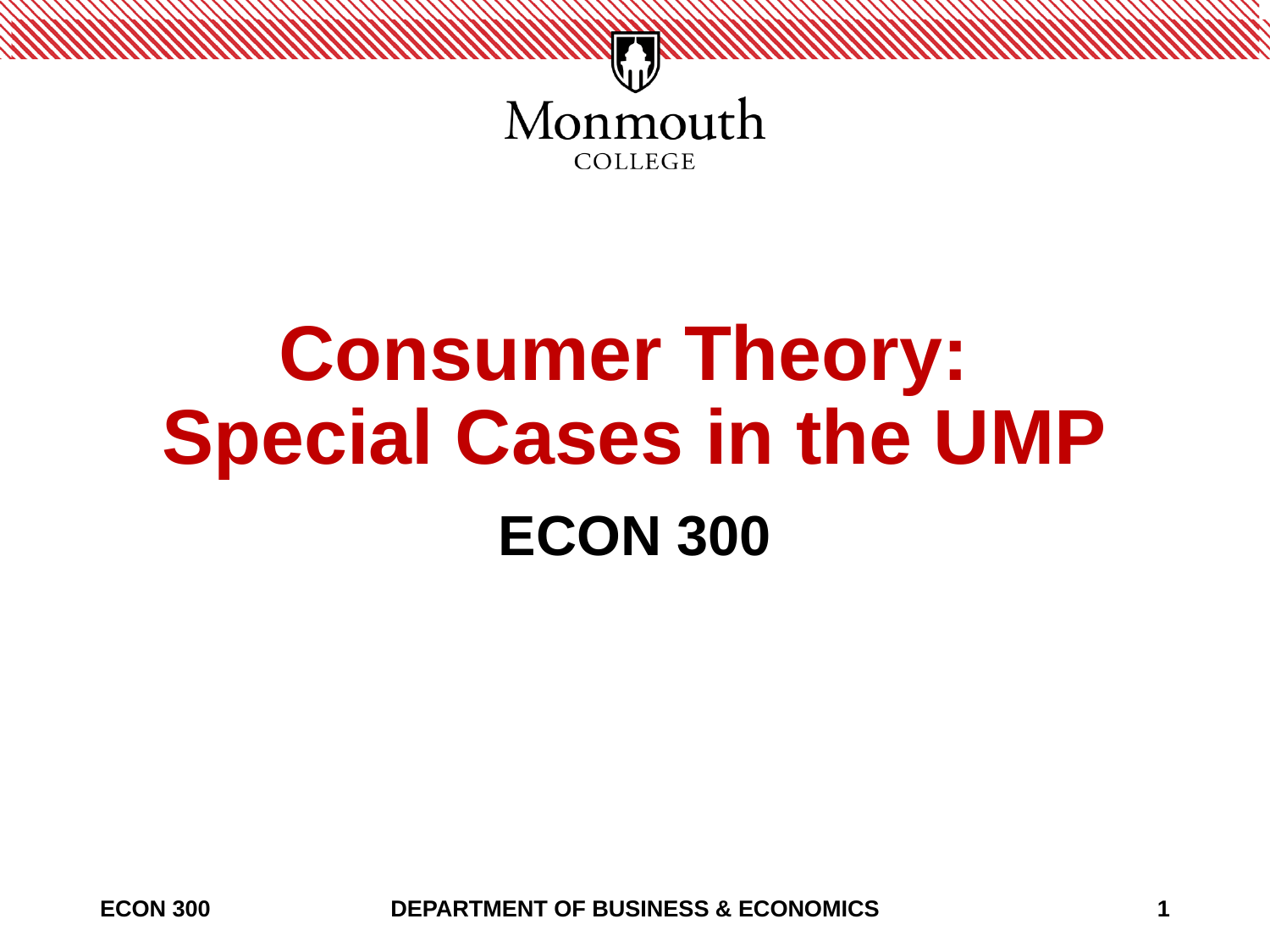

# Consumer Theory: Special Cases in the UMP
ECON 300
ECON 300
DEPARTMENT OF BUSINESS & ECONOMICS
1